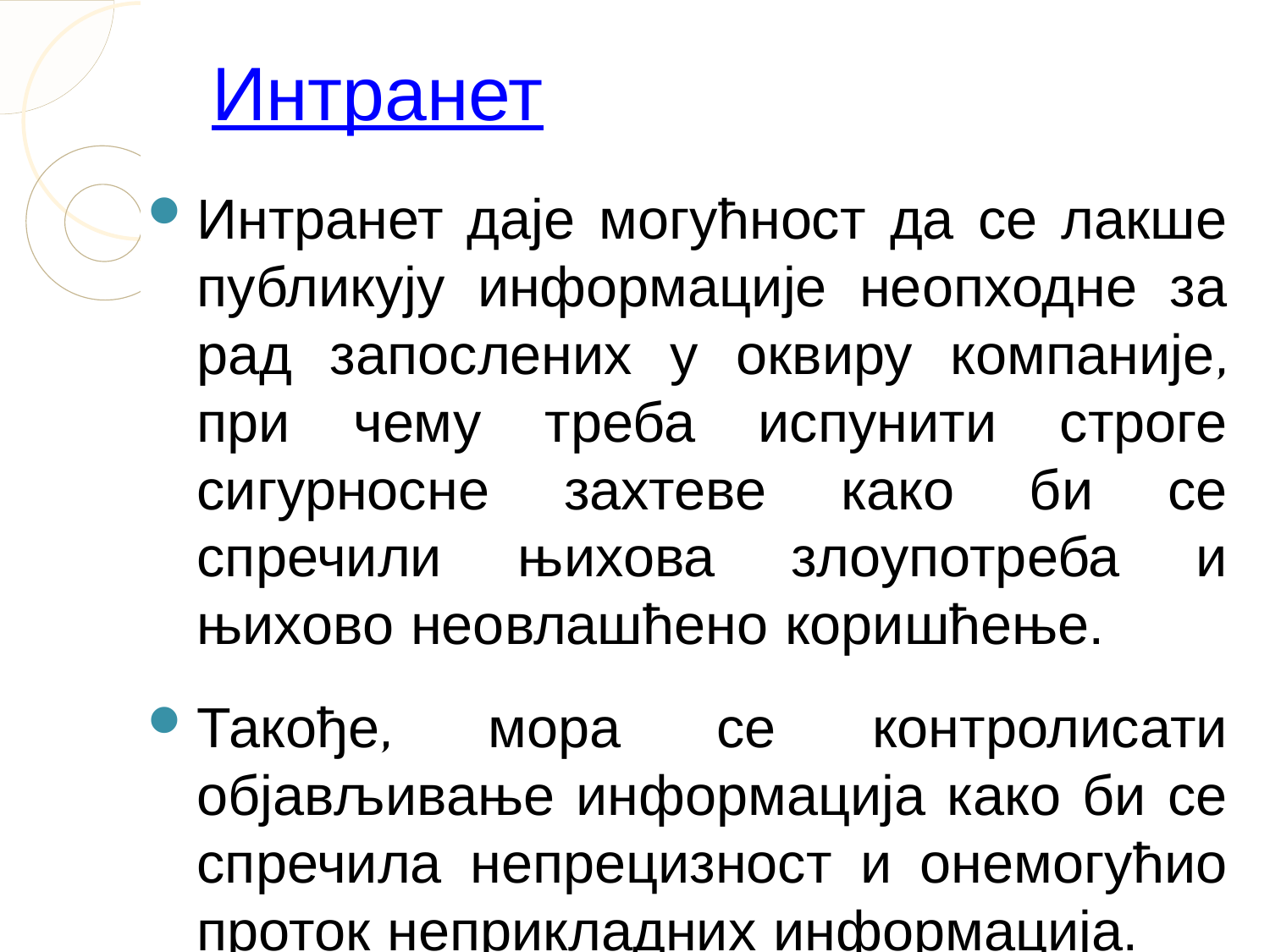

Интранет
Интранет даје могућност да се лакше публикују информације неопходне за рад запослених у оквиру компаније, при чему треба испунити строге сигурносне захтеве како би се спречили њихова злоупотреба и њихово неовлашћено коришћење.
Такође, мора се контролисати објављивање информација како би се спречила непрецизност и онемогућио проток неприкладних информација.